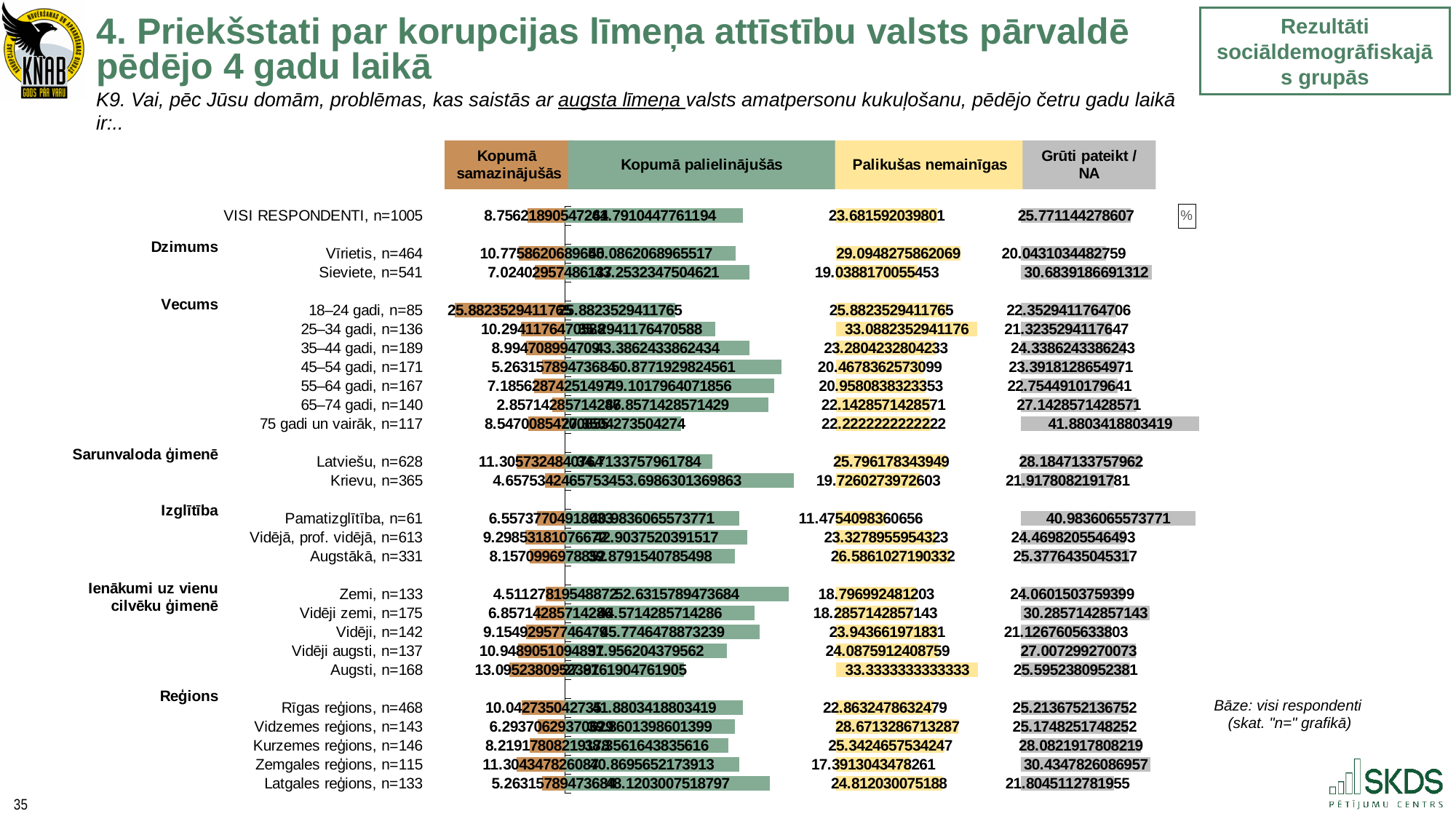

4. Priekšstati par korupcijas līmeņa attīstību valsts pārvaldē pēdējo 4 gadu laikā
Rezultāti sociāldemogrāfiskajās grupās
K9. Vai, pēc Jūsu domām, problēmas, kas saistās ar augsta līmeņa valsts amatpersonu kukuļošanu, pēdējo četru gadu laikā ir:..

### Chart: %

| Category | . | Kopumā
samazinājušās | Kopumā
palielinājušās |  | Palikušas
nemainīgas |  | Nezina / NA |
|---|---|---|---|---|---|---|---|
| VISI RESPONDENTI, n=1005 | 22.126134035703835 | 8.756218905472636 | 41.791044776119406 | 21.907585360866896 | 23.681592039800996 | 19.65174129353234 | 25.771144278606965 |
|  | 30.88235294117647 | None | None | None | None | None | None |
| Vīrietis, n=464 | 20.106490872210955 | 10.775862068965518 | 40.08620689655172 | 23.61242324043458 | 29.094827586206897 | 14.238505747126439 | 20.04310344827586 |
| Sieviete, n=541 | 23.858323366315105 | 7.024029574861368 | 43.253234750462106 | 20.445395386524197 | 19.038817005545287 | 24.29451632778805 | 30.683918669131238 |
|  | 30.88235294117647 | None | None | None | None | None | None |
| 18–24 gadi, n=85 | 5.0 | 25.88235294117647 | 25.88235294117647 | 37.81627719580983 | 25.88235294117647 | 17.450980392156865 | 22.352941176470587 |
| 25–34 gadi, n=136 | 20.588235294117645 | 10.294117647058824 | 35.294117647058826 | 28.404512489927477 | 33.088235294117645 | 10.24509803921569 | 21.323529411764707 |
| 35–44 gadi, n=189 | 21.887643946467477 | 8.994708994708995 | 43.386243386243386 | 20.312386750742917 | 23.280423280423282 | 20.052910052910054 | 24.33862433862434 |
| 45–54 gadi, n=171 | 25.61919504643963 | 5.2631578947368425 | 50.87719298245614 | 12.821437154530166 | 20.46783625730994 | 22.865497076023395 | 23.391812865497077 |
| 55–64 gadi, n=167 | 23.6967241986615 | 7.18562874251497 | 49.10179640718563 | 14.596833729800672 | 20.95808383233533 | 22.375249500998006 | 22.75449101796407 |
| 65–74 gadi, n=140 | 28.025210084033613 | 2.857142857142857 | 47.857142857142854 | 15.841487279843449 | 22.142857142857142 | 21.190476190476193 | 27.142857142857142 |
| 75 gadi un vairāk, n=117 | 22.335344394167926 | 8.547008547008547 | 27.35042735042735 | 36.34820278655896 | 22.22222222222222 | 21.111111111111114 | 41.88034188034188 |
|  | 30.88235294117647 | None | None | 63.6986301369863 | None | 43.333333333333336 | None |
| Latviešu, n=628 | 19.576620457100038 | 11.305732484076433 | 34.71337579617835 | 28.985254340807955 | 25.796178343949045 | 17.53715498938429 | 28.18471337579618 |
| Krievu, n=365 | 26.22481869460113 | 4.657534246575342 | 53.6986301369863 | 10.0 | 19.726027397260275 | 23.60730593607306 | 21.91780821917808 |
|  | 30.88235294117647 | None | None | None | None | None | None |
| Pamatizglītība, n=61 | 24.324975891996143 | 6.557377049180328 | 40.98360655737705 | 22.71502357960925 | 11.475409836065573 | 31.857923497267763 | 40.98360655737705 |
| Vidējā, prof. vidējā, n=613 | 21.58382113040975 | 9.298531810766722 | 42.90375203915171 | 20.79487809783459 | 23.3278955954323 | 20.005437737901037 | 24.469820554649267 |
| Augstākā, n=331 | 22.725253243291277 | 8.157099697885196 | 39.879154078549846 | 23.819476058436457 | 26.58610271903323 | 16.747230614300104 | 25.377643504531722 |
|  | 30.88235294117647 | None | None | None | None | None | None |
| Zemi, n=133 | 26.37107474568775 | 4.511278195488722 | 52.63157894736842 | 11.067051189617885 | 18.796992481203006 | 24.53634085213033 | 24.06015037593985 |
| Vidēji zemi, n=175 | 24.025210084033613 | 6.857142857142857 | 44.57142857142857 | 19.127201565557733 | 18.285714285714285 | 25.04761904761905 | 30.285714285714285 |
| Vidēji, n=142 | 21.727423363711683 | 9.154929577464788 | 45.774647887323944 | 17.92398224966236 | 23.943661971830984 | 19.38967136150235 | 21.12676056338028 |
| Vidēji augsti, n=137 | 19.93344783168742 | 10.94890510948905 | 37.956204379562045 | 25.742425757424257 | 24.087591240875913 | 19.245742092457423 | 27.00729927007299 |
| Augsti, n=168 | 17.787114845938376 | 13.095238095238095 | 27.976190476190474 | 35.72243966079583 | 33.333333333333336 | 10.0 | 25.595238095238095 |
|  | 30.88235294117647 | None | None | None | None | None | None |
| Rīgas reģions, n=468 | 20.83961789844143 | 10.042735042735043 | 41.88034188034188 | 21.818288256644422 | 22.863247863247864 | 20.470085470085472 | 25.213675213675213 |
| Vidzemes reģions, n=143 | 24.588646647470178 | 6.293706293706293 | 39.86013986013986 | 23.838490276846443 | 28.67132867132867 | 14.662004662004666 | 25.174825174825173 |
| Kurzemes reģions, n=146 | 22.66317485898469 | 8.219178082191782 | 38.35616438356164 | 25.342465753424662 | 25.34246575342466 | 17.990867579908677 | 28.08219178082192 |
| Zemgales reģions, n=115 | 19.578005115089514 | 11.304347826086957 | 40.869565217391305 | 22.829064919594998 | 17.391304347826086 | 25.94202898550725 | 30.434782608695652 |
| Latgales reģions, n=133 | 25.61919504643963 | 5.2631578947368425 | 48.1203007518797 | 15.578329385106606 | 24.81203007518797 | 18.521303258145366 | 21.804511278195488 |
Bāze: visi respondenti
(skat. "n=" grafikā)